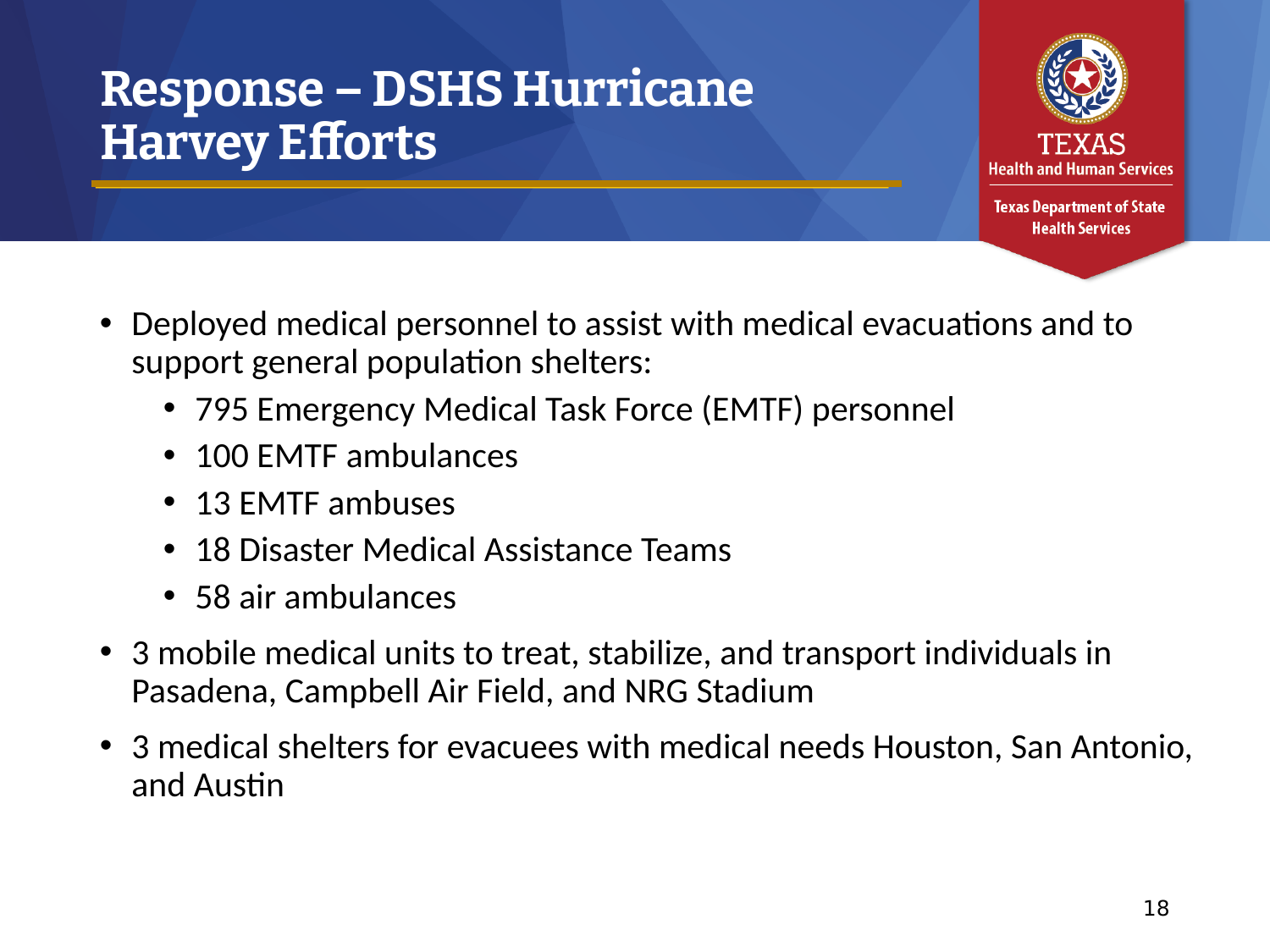

# Response – DSHS Hurricane Harvey Efforts
Deployed medical personnel to assist with medical evacuations and to support general population shelters:
795 Emergency Medical Task Force (EMTF) personnel
100 EMTF ambulances
13 EMTF ambuses
18 Disaster Medical Assistance Teams
58 air ambulances
3 mobile medical units to treat, stabilize, and transport individuals in Pasadena, Campbell Air Field, and NRG Stadium
3 medical shelters for evacuees with medical needs Houston, San Antonio, and Austin
18